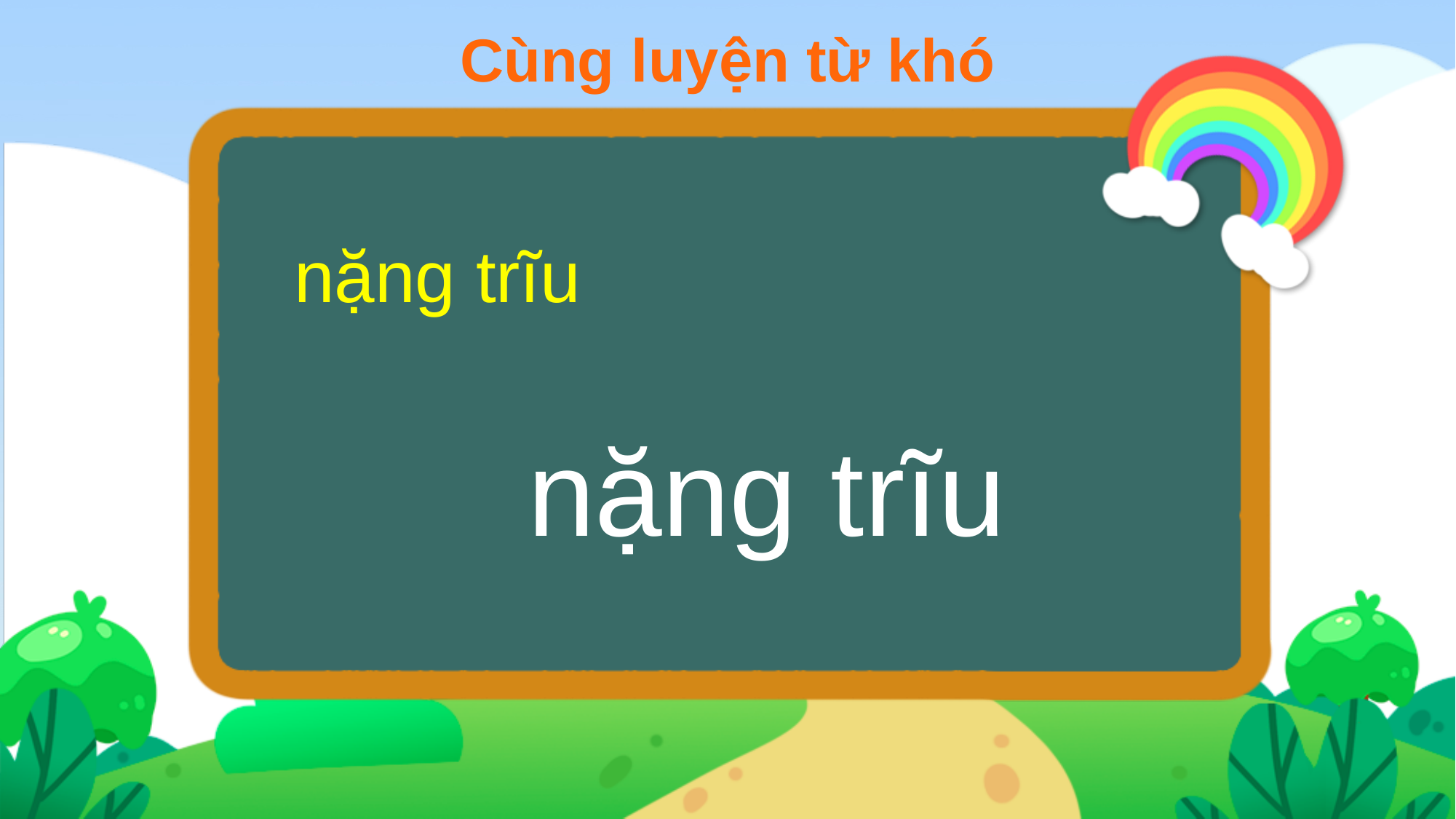

Cùng luyện từ khó
nặng trĩu
nặng trĩu